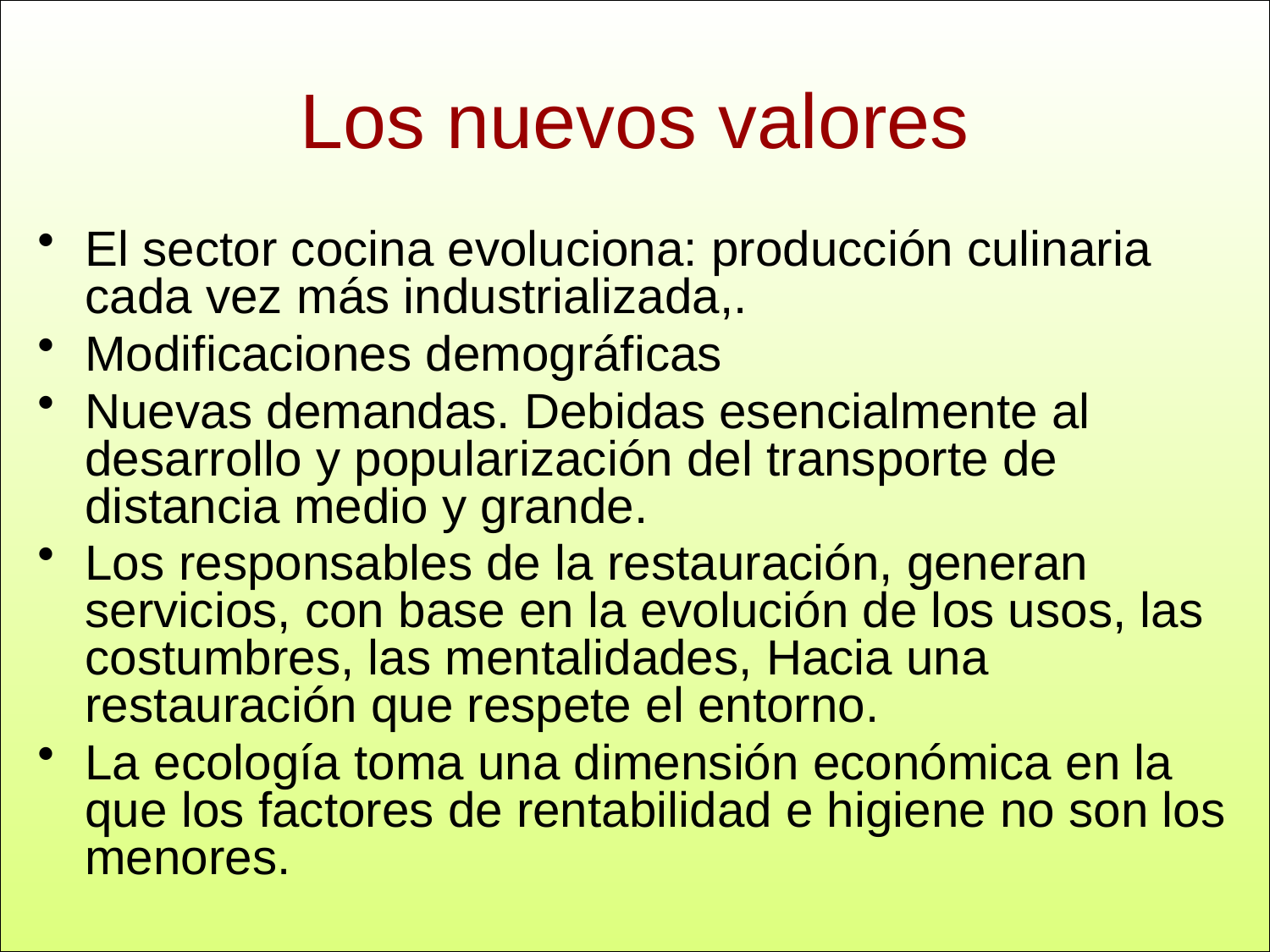

# Los nuevos valores
El sector cocina evoluciona: producción culinaria cada vez más industrializada,.
Modificaciones demográficas
Nuevas demandas. Debidas esencialmente al desarrollo y popularización del transporte de distancia medio y grande.
Los responsables de la restauración, generan servicios, con base en la evolución de los usos, las costumbres, las mentalidades, Hacia una restauración que respete el entorno.
La ecología toma una dimensión económica en la que los factores de rentabilidad e higiene no son los menores.